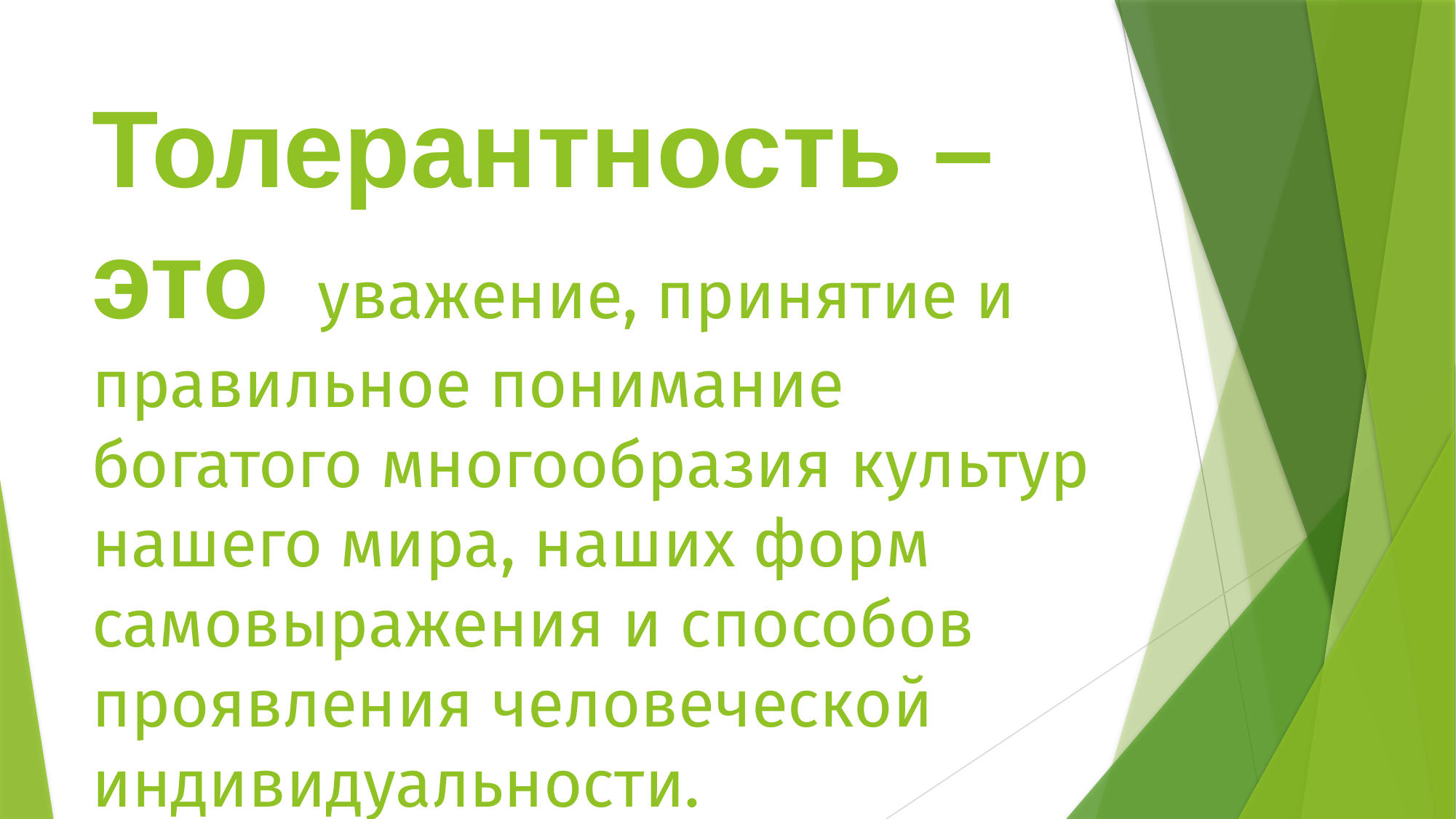

# Толерантность – это  уважение, принятие и правильное понимание богатого многообразия культур нашего мира, наших форм самовыражения и способов проявления человеческой индивидуальности.